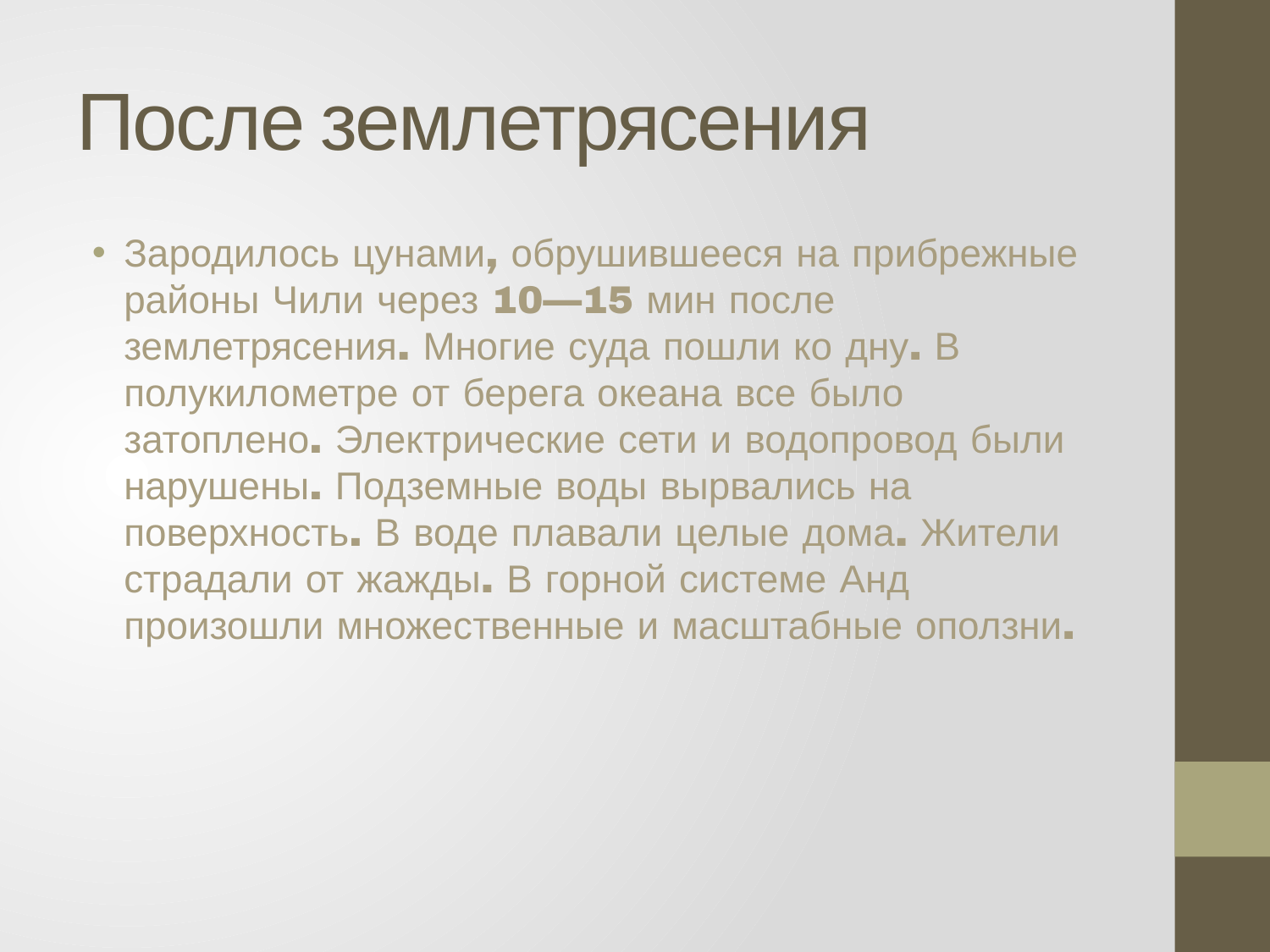

# После землетрясения
Зародилось цунами, обрушившееся на прибрежные районы Чили через 10—15 мин после землетрясения. Многие суда пошли ко дну. В полукилометре от берега океана все было затоплено. Электрические сети и водопровод были нарушены. Подземные воды вырвались на поверхность. В воде плавали целые дома. Жители страдали от жажды. В горной системе Анд произошли множественные и масштабные оползни.